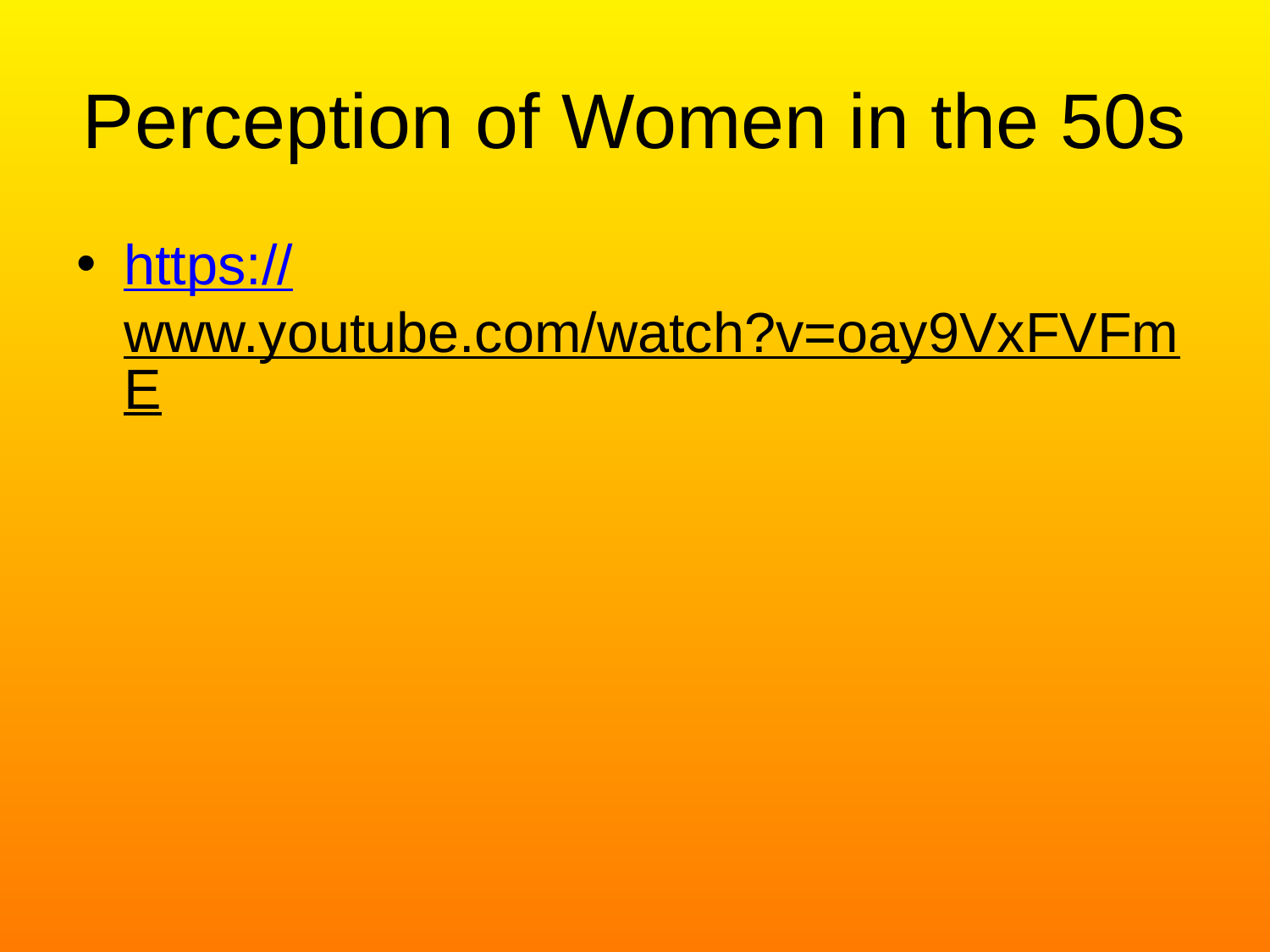

# Perception of Women in the 50s
https://www.youtube.com/watch?v=oay9VxFVFmE